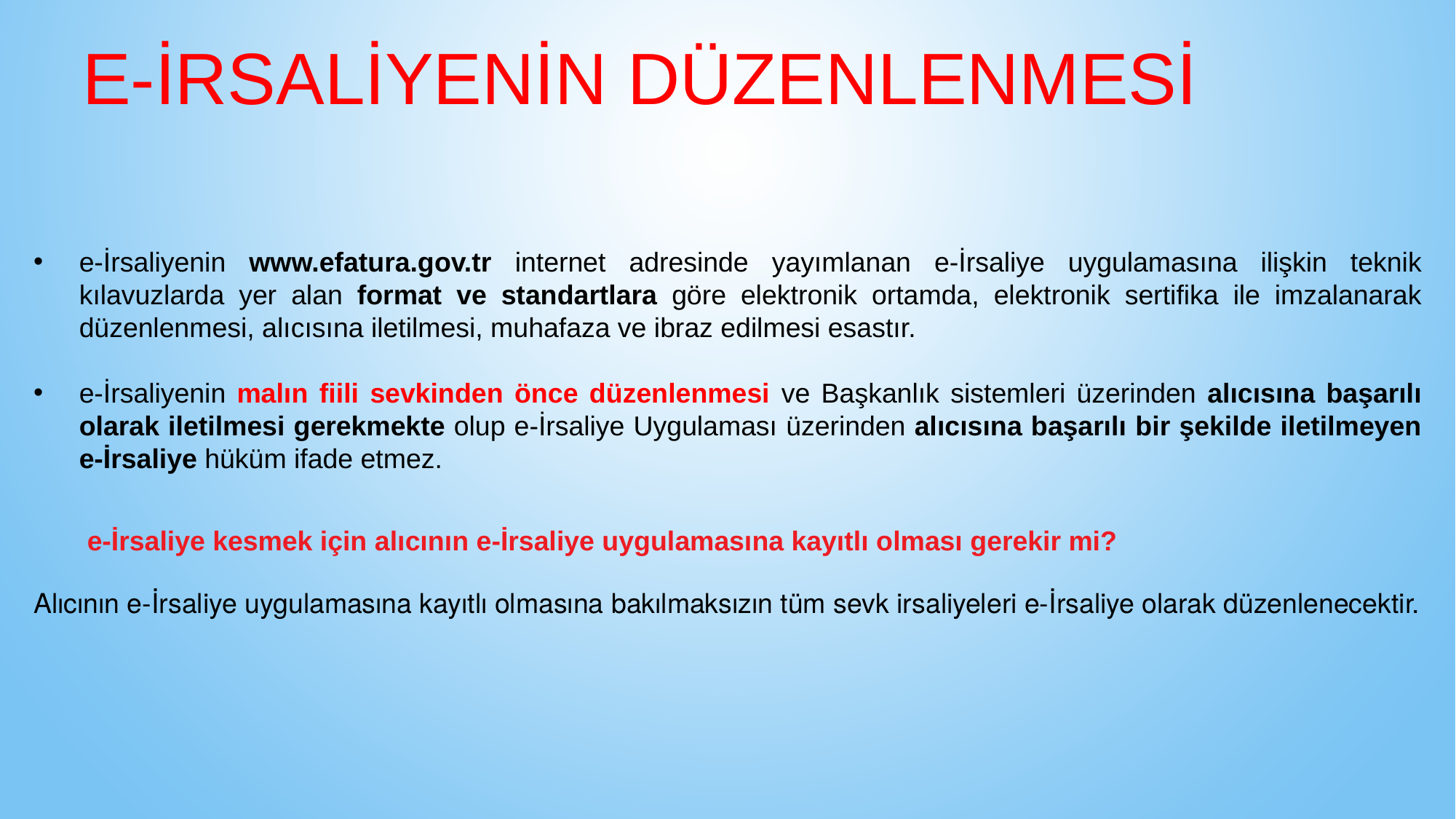

# E-İrsalİYENİN DÜZENLENMESİ
e-İrsaliyenin www.efatura.gov.tr internet adresinde yayımlanan e-İrsaliye uygulamasına ilişkin teknik kılavuzlarda yer alan format ve standartlara göre elektronik ortamda, elektronik sertifika ile imzalanarak düzenlenmesi, alıcısına iletilmesi, muhafaza ve ibraz edilmesi esastır.

e-İrsaliyenin malın fiili sevkinden önce düzenlenmesi ve Başkanlık sistemleri üzerinden alıcısına başarılı olarak iletilmesi gerekmekte olup e-İrsaliye Uygulaması üzerinden alıcısına başarılı bir şekilde iletilmeyen e-İrsaliye hüküm ifade etmez.

       e-İrsaliye kesmek için alıcının e-İrsaliye uygulamasına kayıtlı olması gerekir mi?
Alıcının e-İrsaliye uygulamasına kayıtlı olmasına bakılmaksızın tüm sevk irsaliyeleri e-İrsaliye olarak düzenlenecektir.